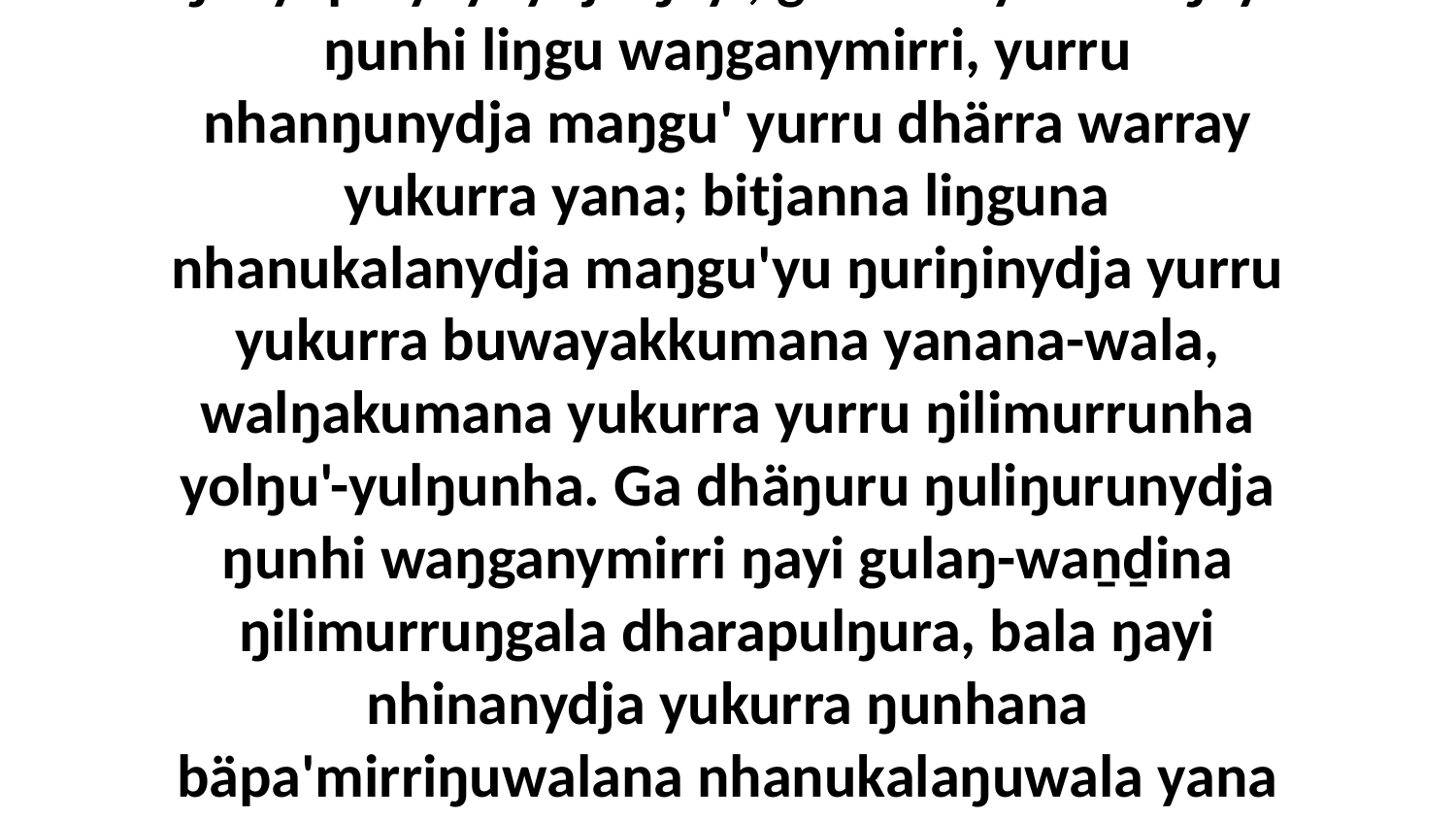

12 Ga ŋayinydja Christtja walŋa-wekanhamina ŋanyapinyaynydja ŋayi, ga rakunydhina ŋayi ŋunhi liŋgu waŋganymirri, yurru nhanŋunydja maŋgu' yurru dhärra warray yukurra yana; bitjanna liŋguna nhanukalanydja maŋgu'yu ŋuriŋinydja yurru yukurra buwayakkumana yanana-wala, walŋakumana yukurra yurru ŋilimurrunha yolŋu'-yulŋunha. Ga dhäŋuru ŋuliŋurunydja ŋunhi waŋganymirri ŋayi gulaŋ-waṉḏina ŋilimurruŋgala dharapulŋura, bala ŋayi nhinanydja yukurra ŋunhana bäpa'mirriŋuwalana nhanukalaŋuwala yana galkina, rrambaŋina maṉḏa yukurra ŋunha nhinanydja ŋurruŋuna wal'ŋu yanana.